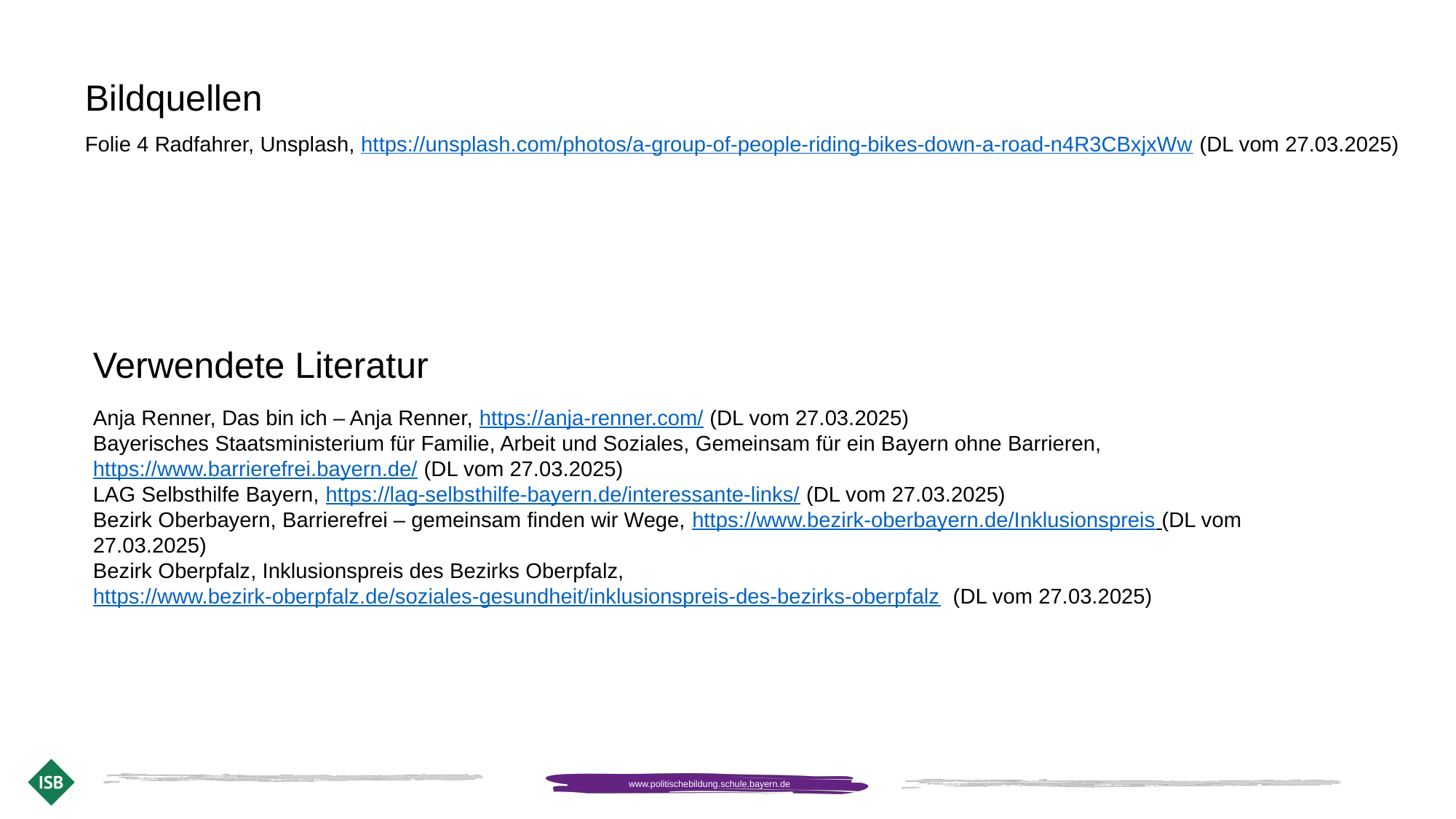

# Bildquellen
Folie 4 Radfahrer, Unsplash, https://unsplash.com/photos/a-group-of-people-riding-bikes-down-a-road-n4R3CBxjxWw (DL vom 27.03.2025)
Verwendete Literatur
Anja Renner, Das bin ich – Anja Renner, https://anja-renner.com/ (DL vom 27.03.2025)
Bayerisches Staatsministerium für Familie, Arbeit und Soziales, Gemeinsam für ein Bayern ohne Barrieren, https://www.barrierefrei.bayern.de/ (DL vom 27.03.2025)
LAG Selbsthilfe Bayern, https://lag-selbsthilfe-bayern.de/interessante-links/ (DL vom 27.03.2025)
Bezirk Oberbayern, Barrierefrei – gemeinsam finden wir Wege, https://www.bezirk-oberbayern.de/Inklusionspreis (DL vom 27.03.2025)
Bezirk Oberpfalz, Inklusionspreis des Bezirks Oberpfalz, https://www.bezirk-oberpfalz.de/soziales-gesundheit/inklusionspreis-des-bezirks-oberpfalz  (DL vom 27.03.2025)